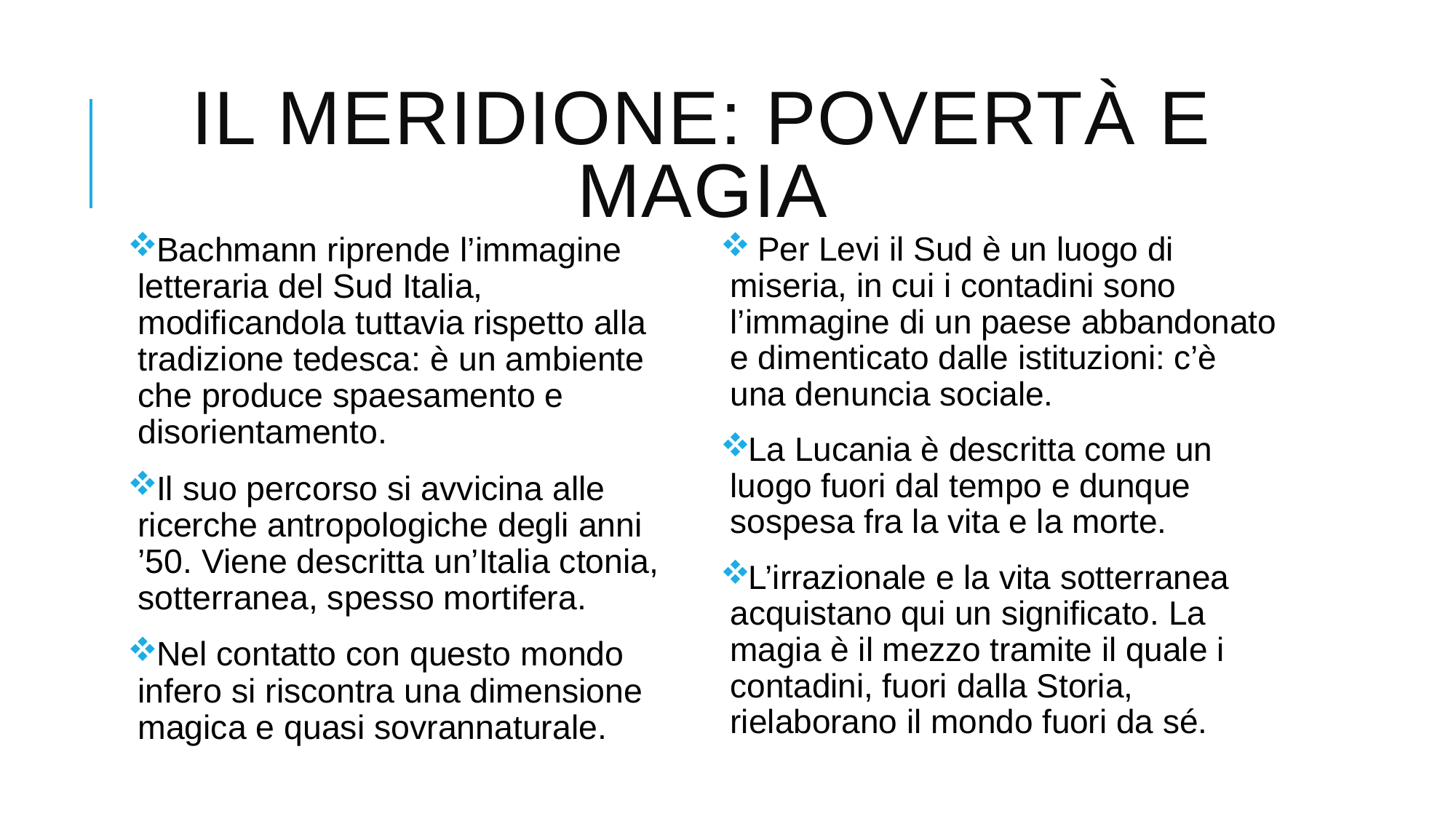

# Il meridione: povertà e magia
Bachmann riprende l’immagine letteraria del Sud Italia, modificandola tuttavia rispetto alla tradizione tedesca: è un ambiente che produce spaesamento e disorientamento.
Il suo percorso si avvicina alle ricerche antropologiche degli anni ’50. Viene descritta un’Italia ctonia, sotterranea, spesso mortifera.
Nel contatto con questo mondo infero si riscontra una dimensione magica e quasi sovrannaturale.

 Per Levi il Sud è un luogo di miseria, in cui i contadini sono l’immagine di un paese abbandonato e dimenticato dalle istituzioni: c’è una denuncia sociale.
La Lucania è descritta come un luogo fuori dal tempo e dunque sospesa fra la vita e la morte.
L’irrazionale e la vita sotterranea acquistano qui un significato. La magia è il mezzo tramite il quale i contadini, fuori dalla Storia, rielaborano il mondo fuori da sé.